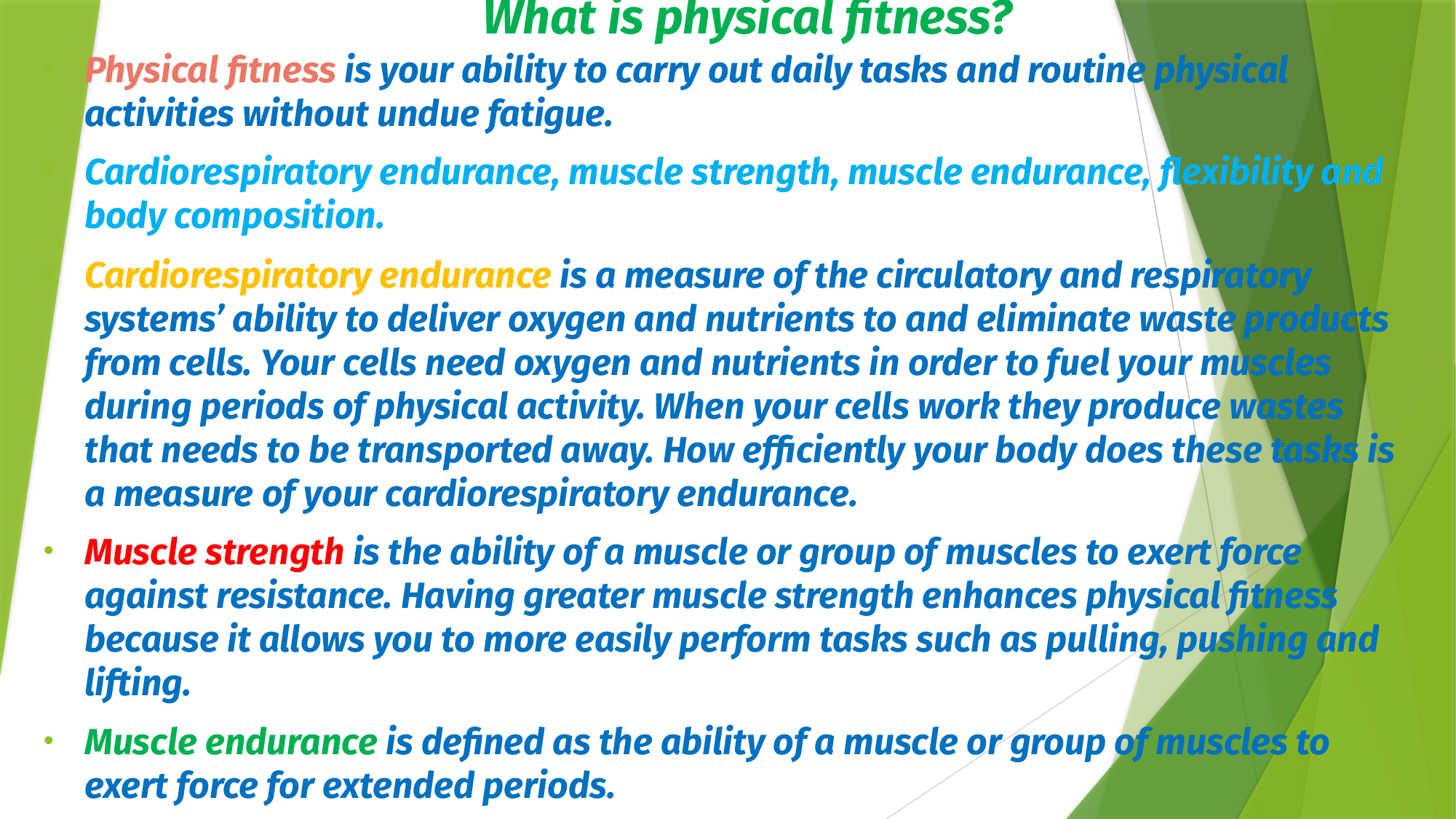

# What is physical fitness?
Physical fitness is your ability to carry out daily tasks and routine physical activities without undue fatigue.
Cardiorespiratory endurance, muscle strength, muscle endurance, flexibility and body composition.
Cardiorespiratory endurance is a measure of the circulatory and respiratory systems’ ability to deliver oxygen and nutrients to and eliminate waste products from cells. Your cells need oxygen and nutrients in order to fuel your muscles during periods of physical activity. When your cells work they produce wastes that needs to be transported away. How efficiently your body does these tasks is a measure of your cardiorespiratory endurance.
Muscle strength is the ability of a muscle or group of muscles to exert force against resistance. Having greater muscle strength enhances physical fitness because it allows you to more easily perform tasks such as pulling, pushing and lifting.
Muscle endurance is defined as the ability of a muscle or group of muscles to exert force for extended periods.